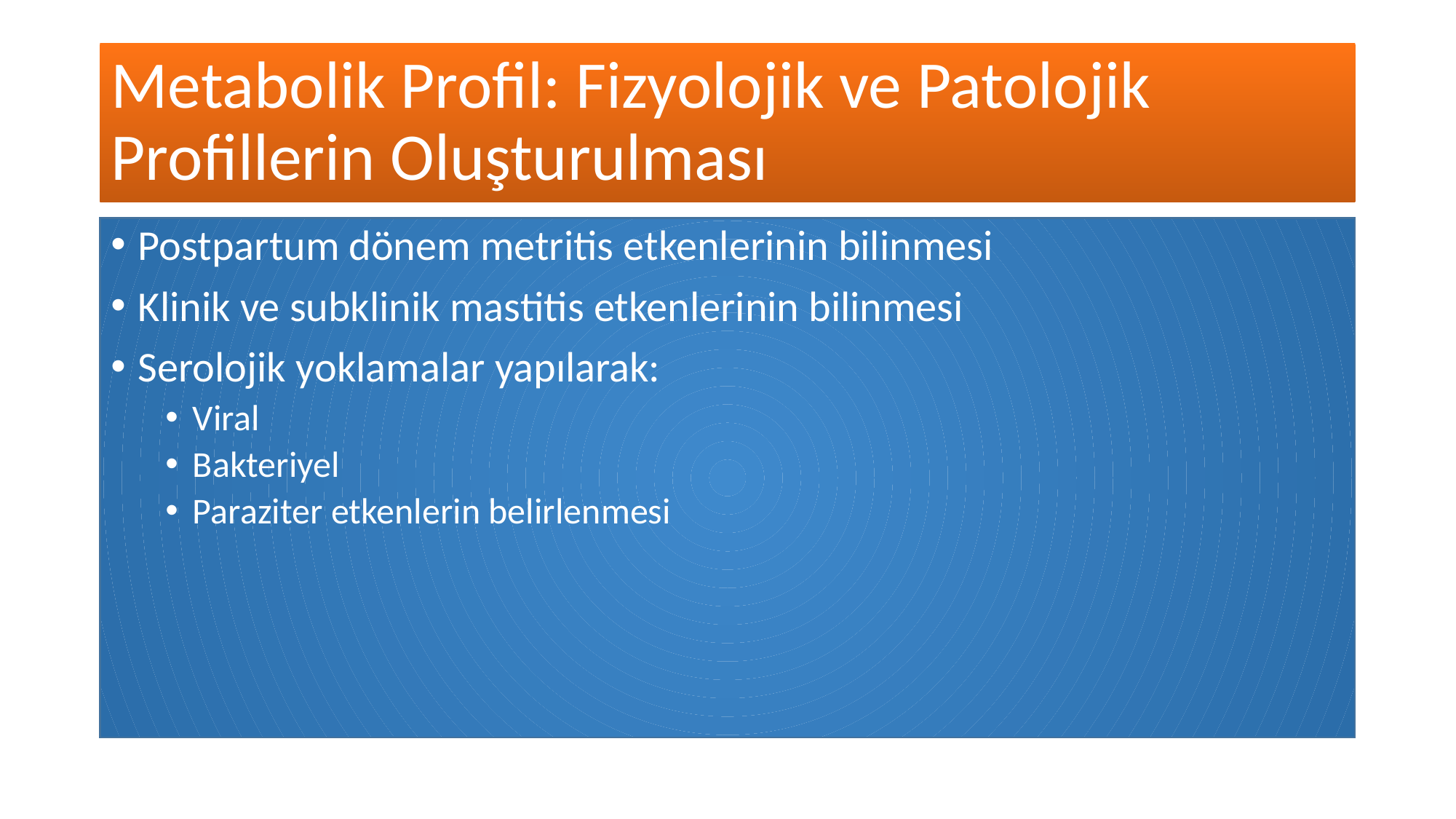

# Metabolik Profil: Fizyolojik ve Patolojik Profillerin Oluşturulması
Postpartum dönem metritis etkenlerinin bilinmesi
Klinik ve subklinik mastitis etkenlerinin bilinmesi
Serolojik yoklamalar yapılarak:
Viral
Bakteriyel
Paraziter etkenlerin belirlenmesi